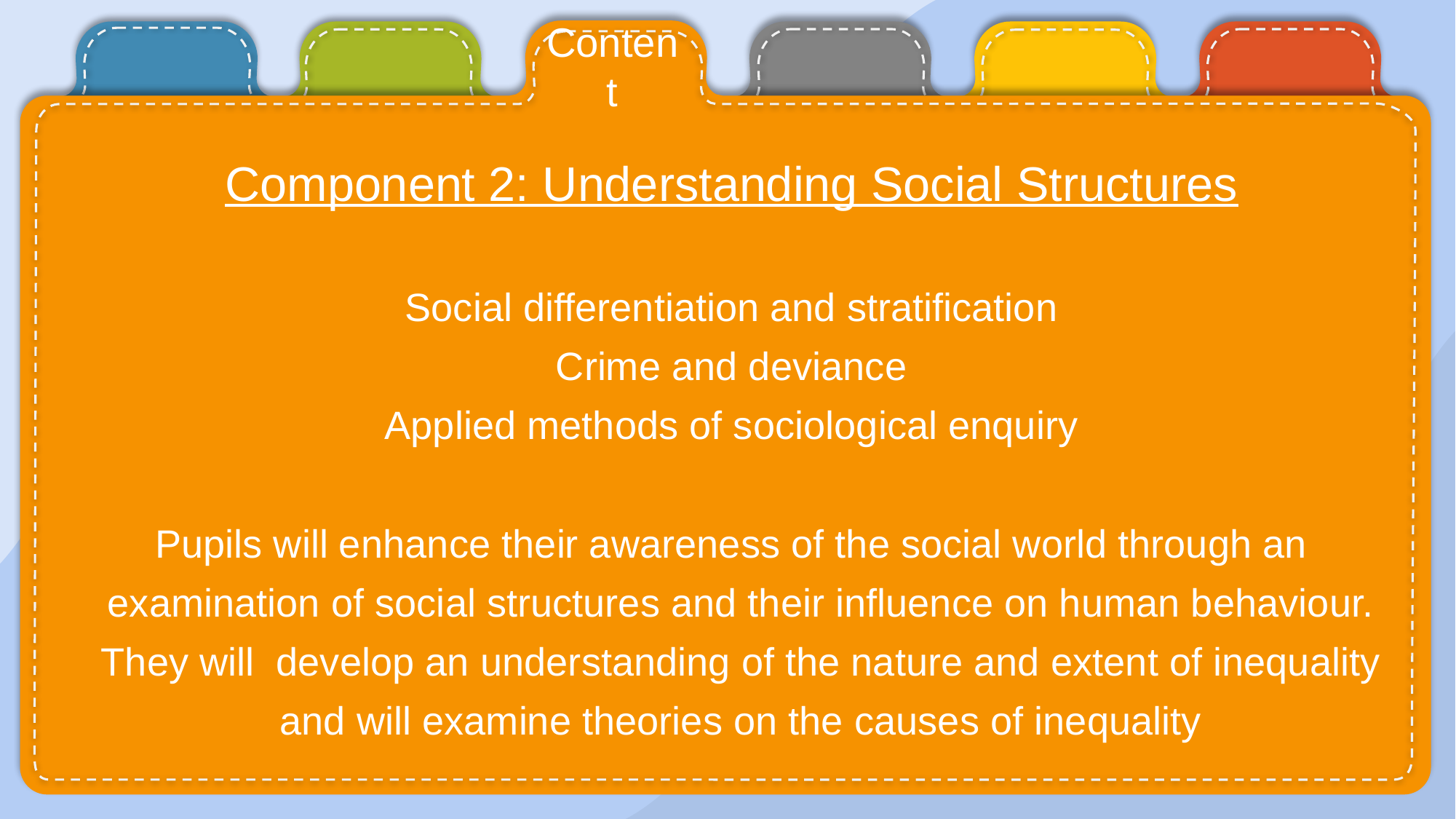

Content
Component 2: Understanding Social Structures

Social differentiation and stratification
Crime and deviance
Applied methods of sociological enquiry

Pupils will enhance their awareness of the social world through an examination of social structures and their influence on human behaviour. They will  develop an understanding of the nature and extent of inequality and will examine theories on the causes of inequality